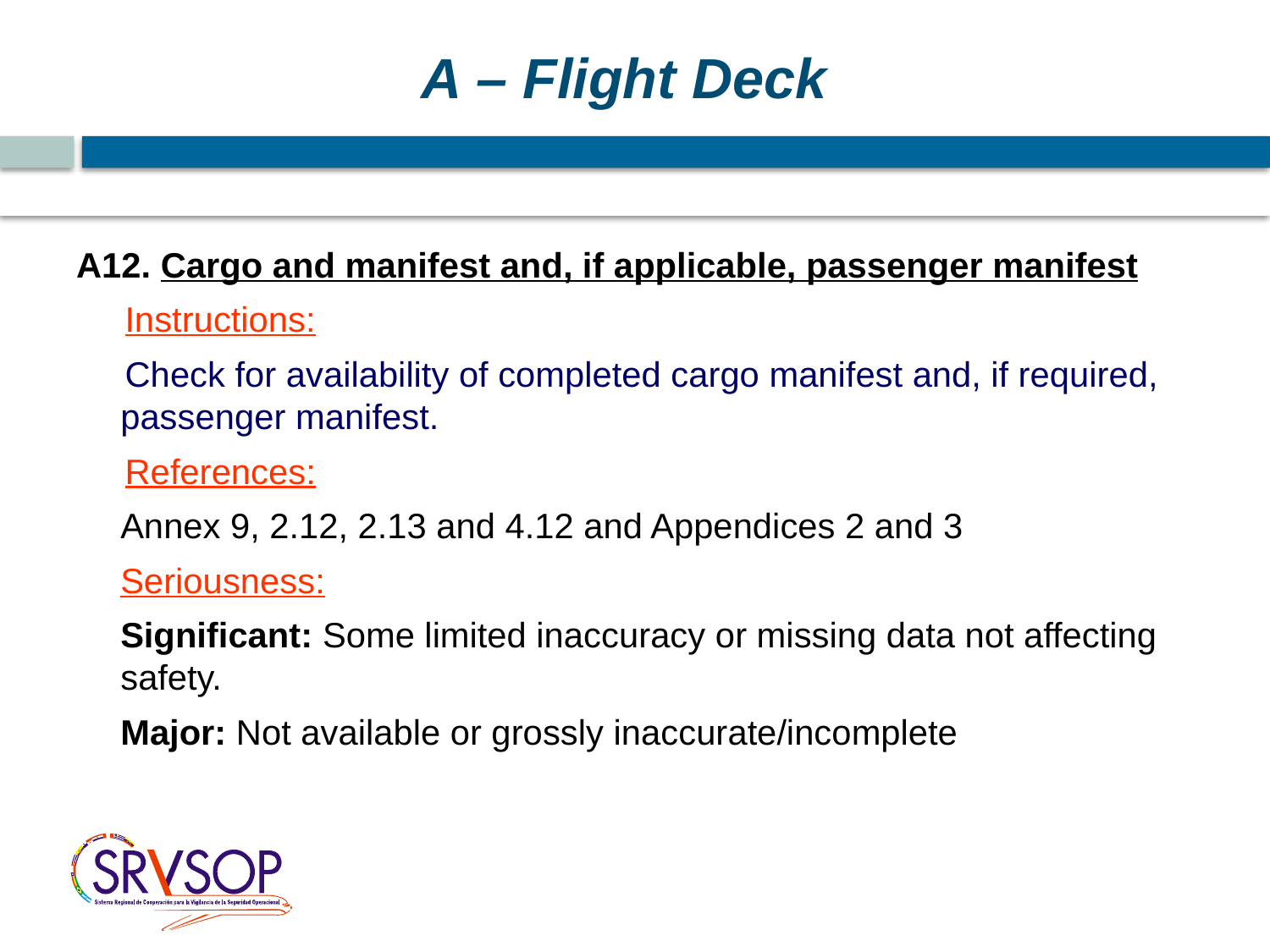

A – Flight Deck
A12. Cargo and manifest and, if applicable, passenger manifest
     Instructions:
     Check for availability of completed cargo manifest and, if required, passenger manifest.
     References:
	Annex 9, 2.12, 2.13 and 4.12 and Appendices 2 and 3
	Seriousness:
	Significant: Some limited inaccuracy or missing data not affecting safety.
	Major: Not available or grossly inaccurate/incomplete